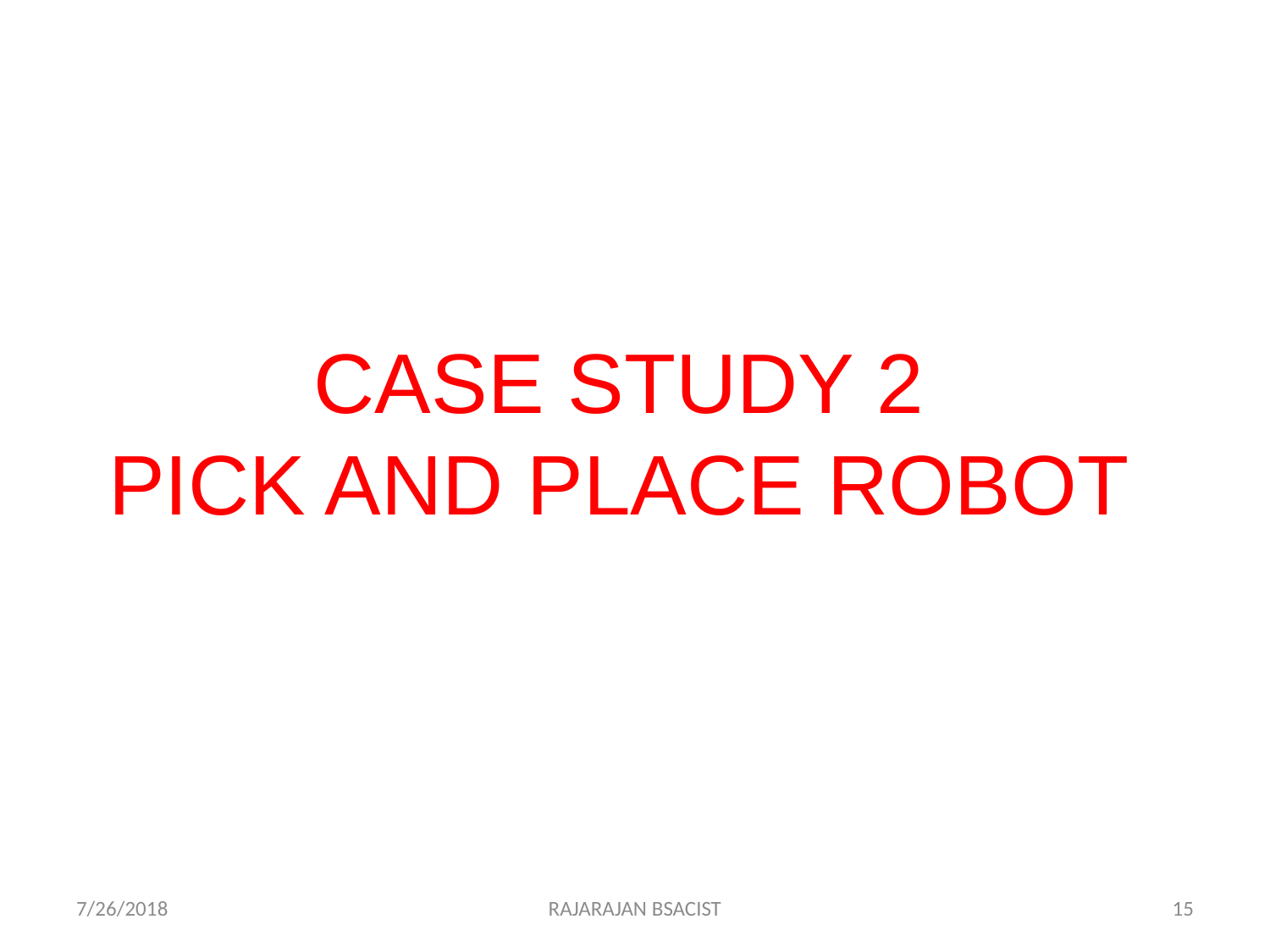

# CASE STUDY 2 PICK AND PLACE ROBOT
7/26/2018
RAJARAJAN BSACIST
15